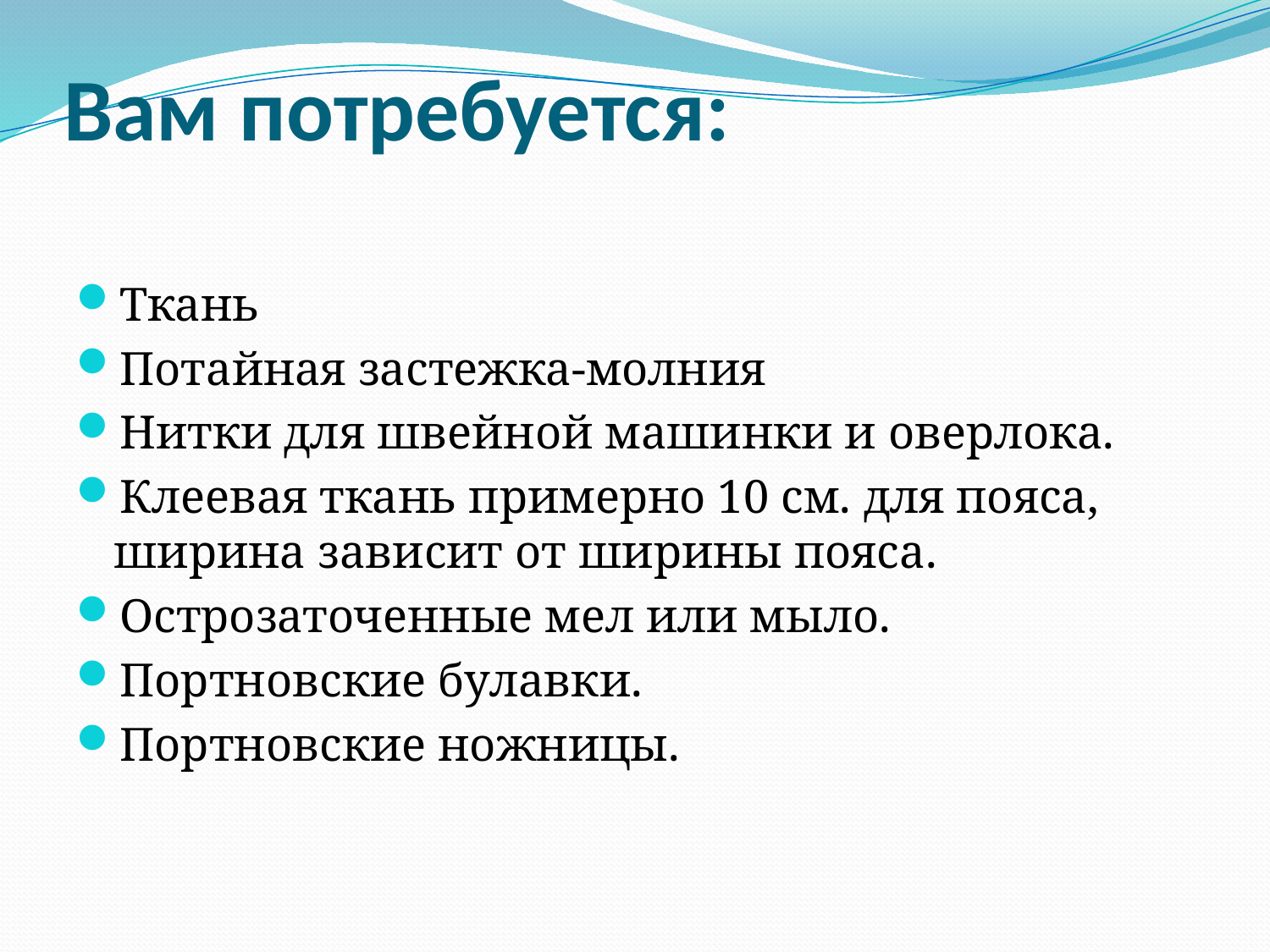

# Вам потребуется:
Ткань
Потайная застежка-молния
Нитки для швейной машинки и оверлока.
Клеевая ткань примерно 10 см. для пояса, ширина зависит от ширины пояса.
Острозаточенные мел или мыло.
Портновские булавки.
Портновские ножницы.